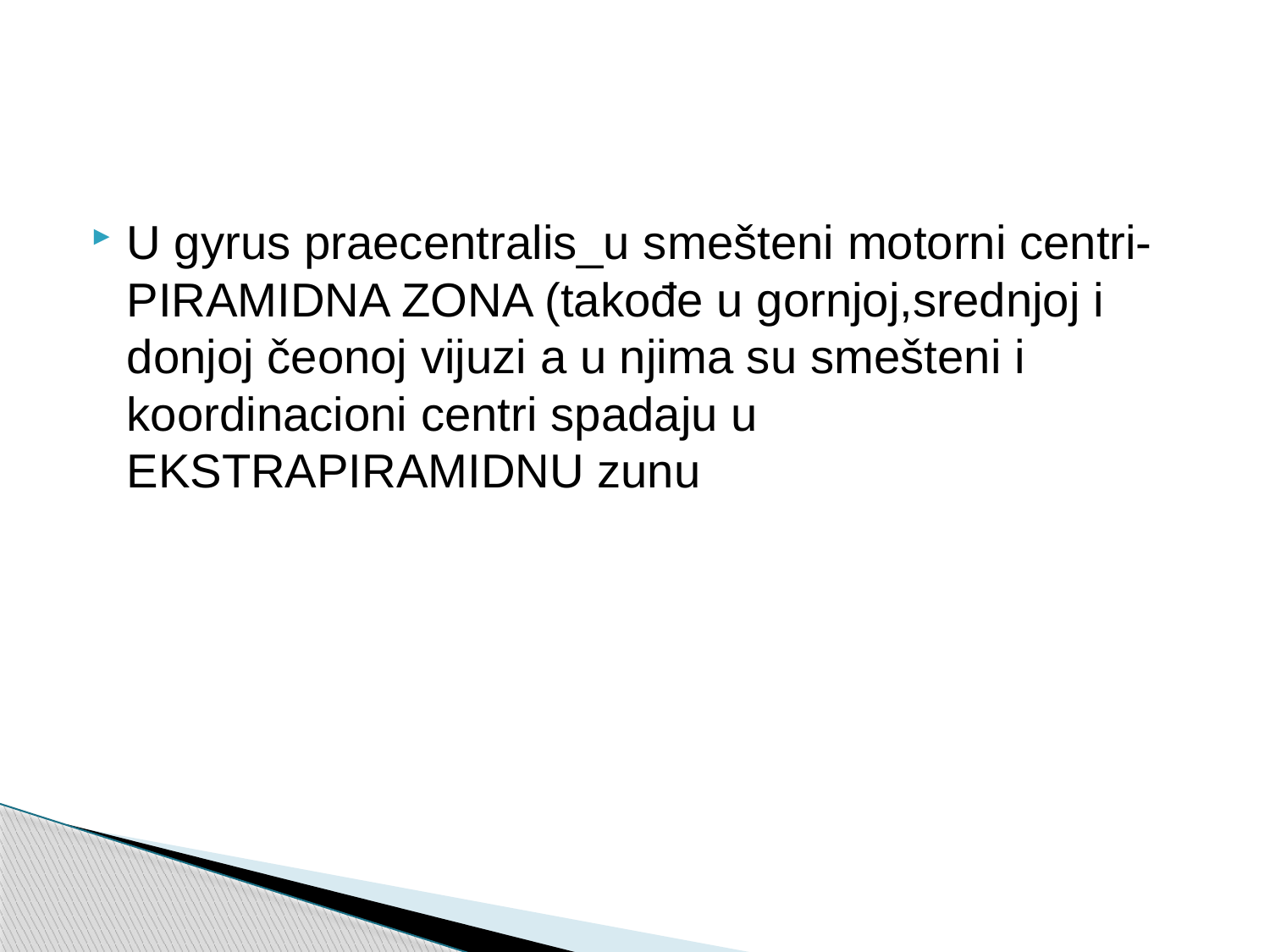

#
U gyrus praecentralis_u smešteni motorni centri-PIRAMIDNA ZONA (takođe u gornjoj,srednjoj i donjoj čeonoj vijuzi a u njima su smešteni i koordinacioni centri spadaju u  EKSTRAPIRAMIDNU zunu